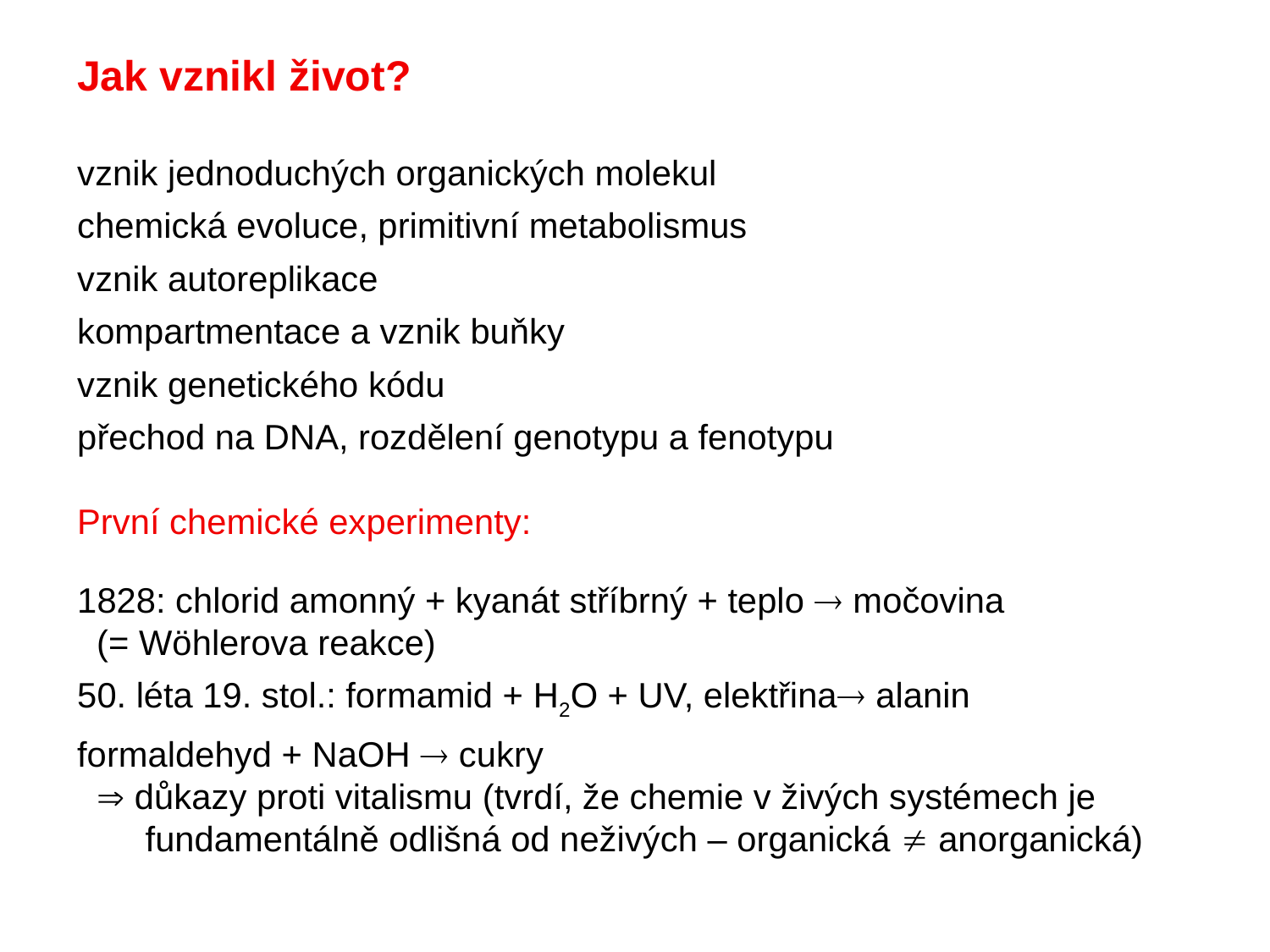

Jak vznikl život?
vznik jednoduchých organických molekul
chemická evoluce, primitivní metabolismus
vznik autoreplikace
kompartmentace a vznik buňky
vznik genetického kódu
přechod na DNA, rozdělení genotypu a fenotypu
První chemické experimenty:
1828: chlorid amonný + kyanát stříbrný + teplo → močovina
  (= Wöhlerova reakce)
50. léta 19. stol.: formamid + H2O + UV, elektřina→ alanin
formaldehyd + NaOH → cukry
  ⇒ důkazy proti vitalismu (tvrdí, že chemie v živých systémech je
       fundamentálně odlišná od neživých – organická ≠ anorganická)